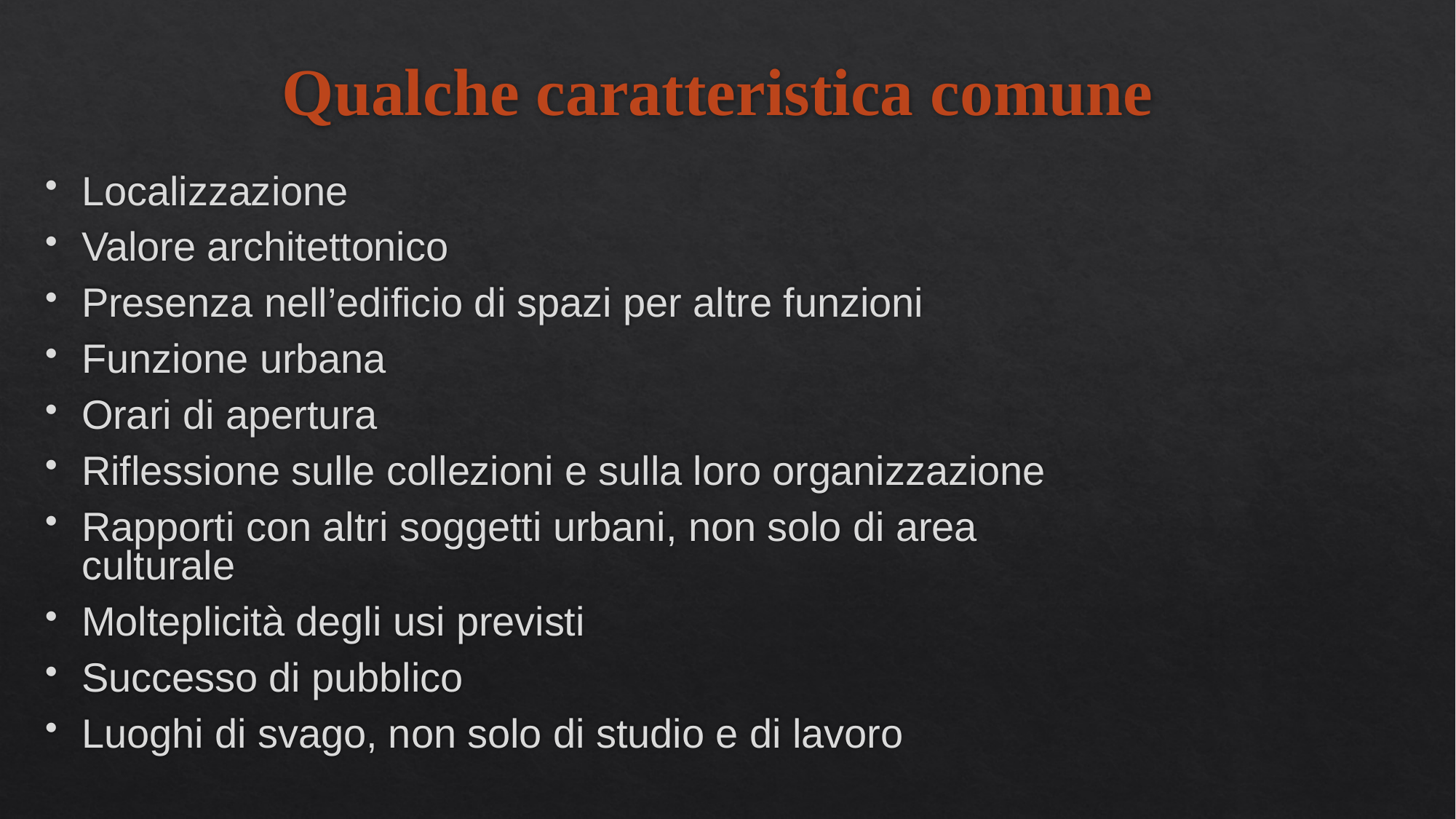

# Qualche caratteristica comune
Localizzazione
Valore architettonico
Presenza nell’edificio di spazi per altre funzioni
Funzione urbana
Orari di apertura
Riflessione sulle collezioni e sulla loro organizzazione
Rapporti con altri soggetti urbani, non solo di area culturale
Molteplicità degli usi previsti
Successo di pubblico
Luoghi di svago, non solo di studio e di lavoro